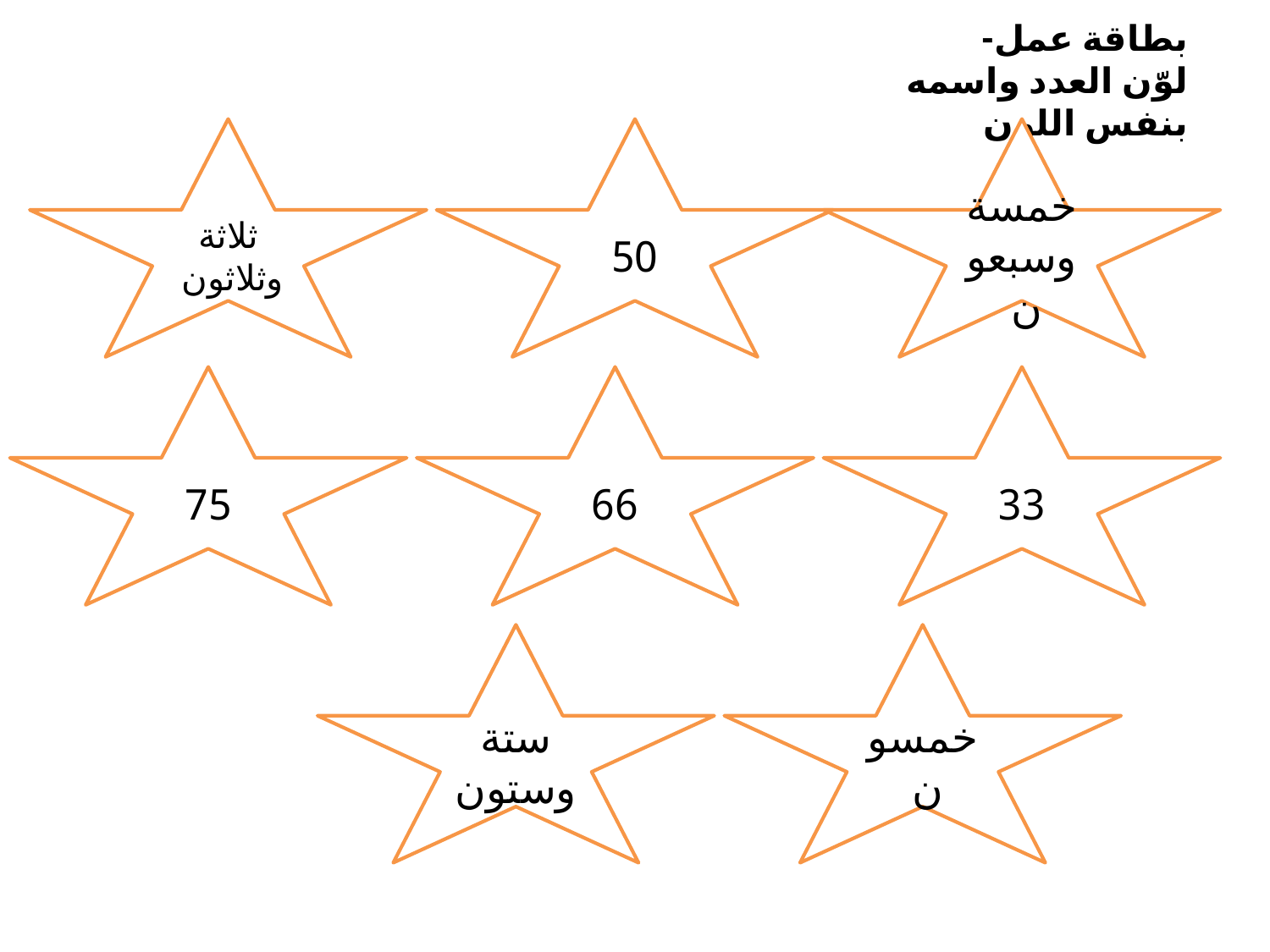

بطاقة عمل-
لوّن العدد واسمه بنفس اللون
ثلاثة وثلاثون
50
خمسة وسبعون
75
66
33
ستة وستون
خمسون